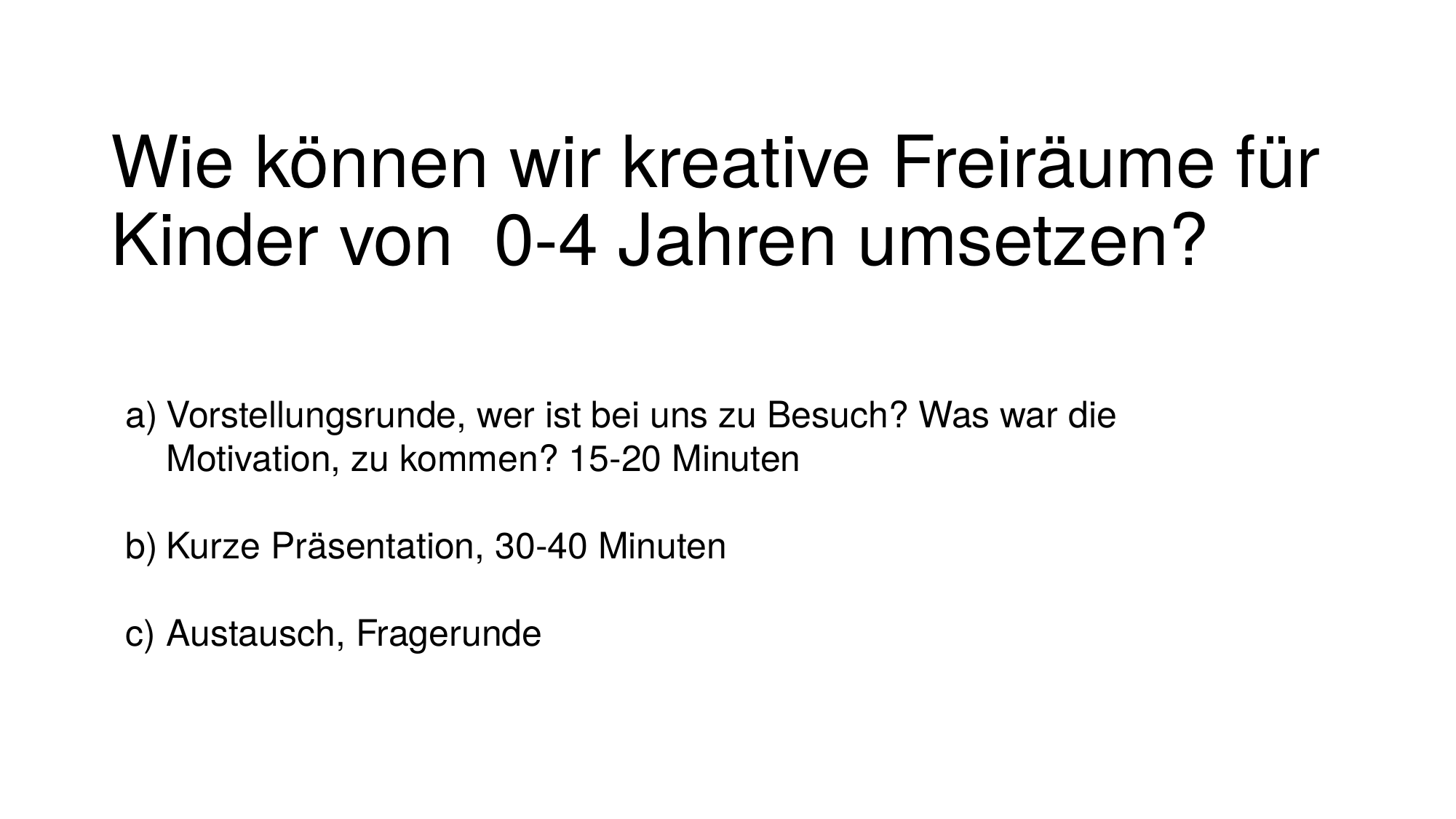

# Wie können wir kreative Freiräume für Kinder von  0-4 Jahren umsetzen?
Vorstellungsrunde, wer ist bei uns zu Besuch? Was war die Motivation, zu kommen? 15-20 Minuten
Kurze Präsentation, 30-40 Minuten
Austausch, Fragerunde